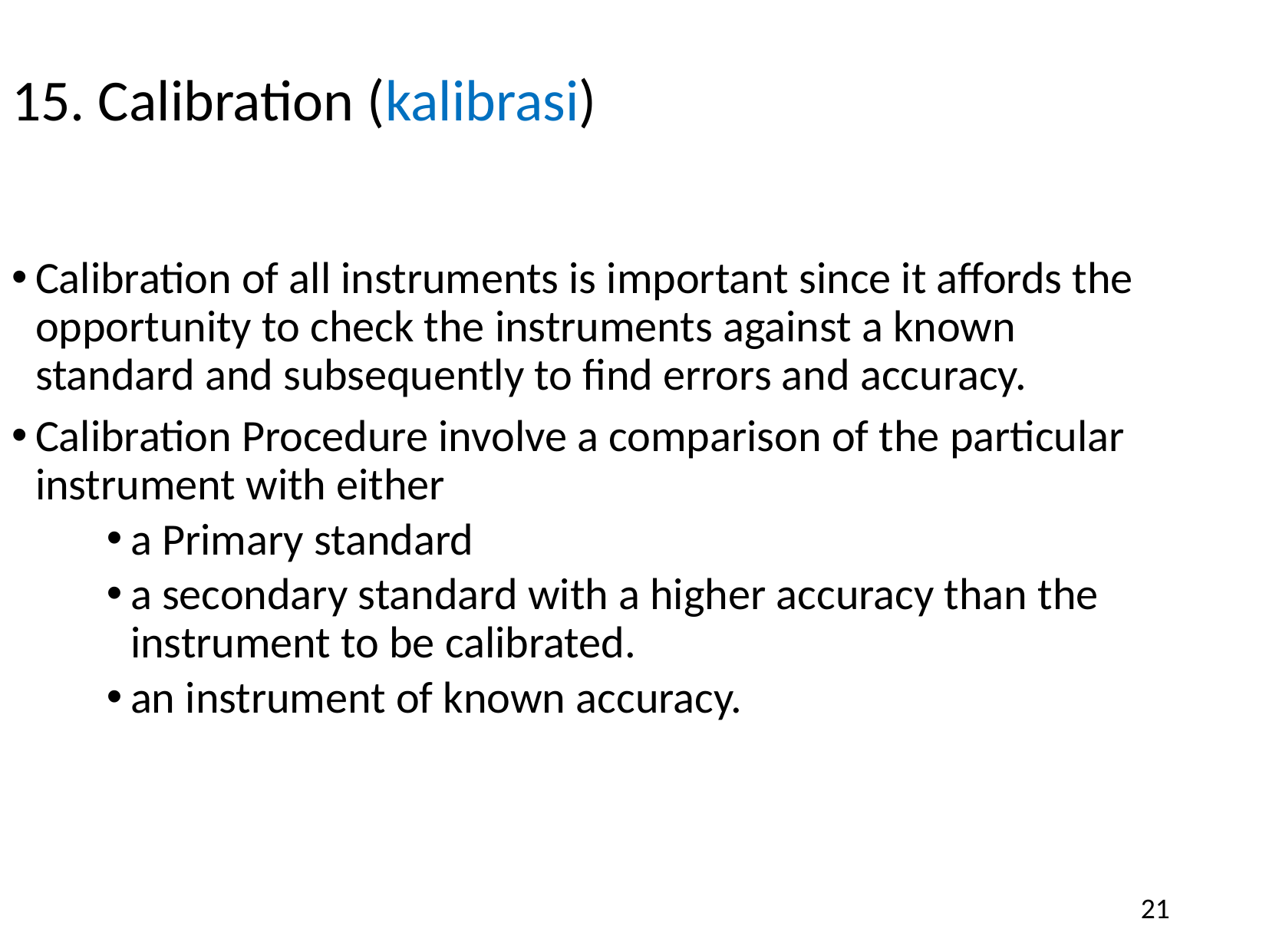

15. Calibration (kalibrasi)
Calibration of all instruments is important since it affords the opportunity to check the instruments against a known standard and subsequently to find errors and accuracy.
Calibration Procedure involve a comparison of the particular instrument with either
a Primary standard
a secondary standard with a higher accuracy than the instrument to be calibrated.
an instrument of known accuracy.
21